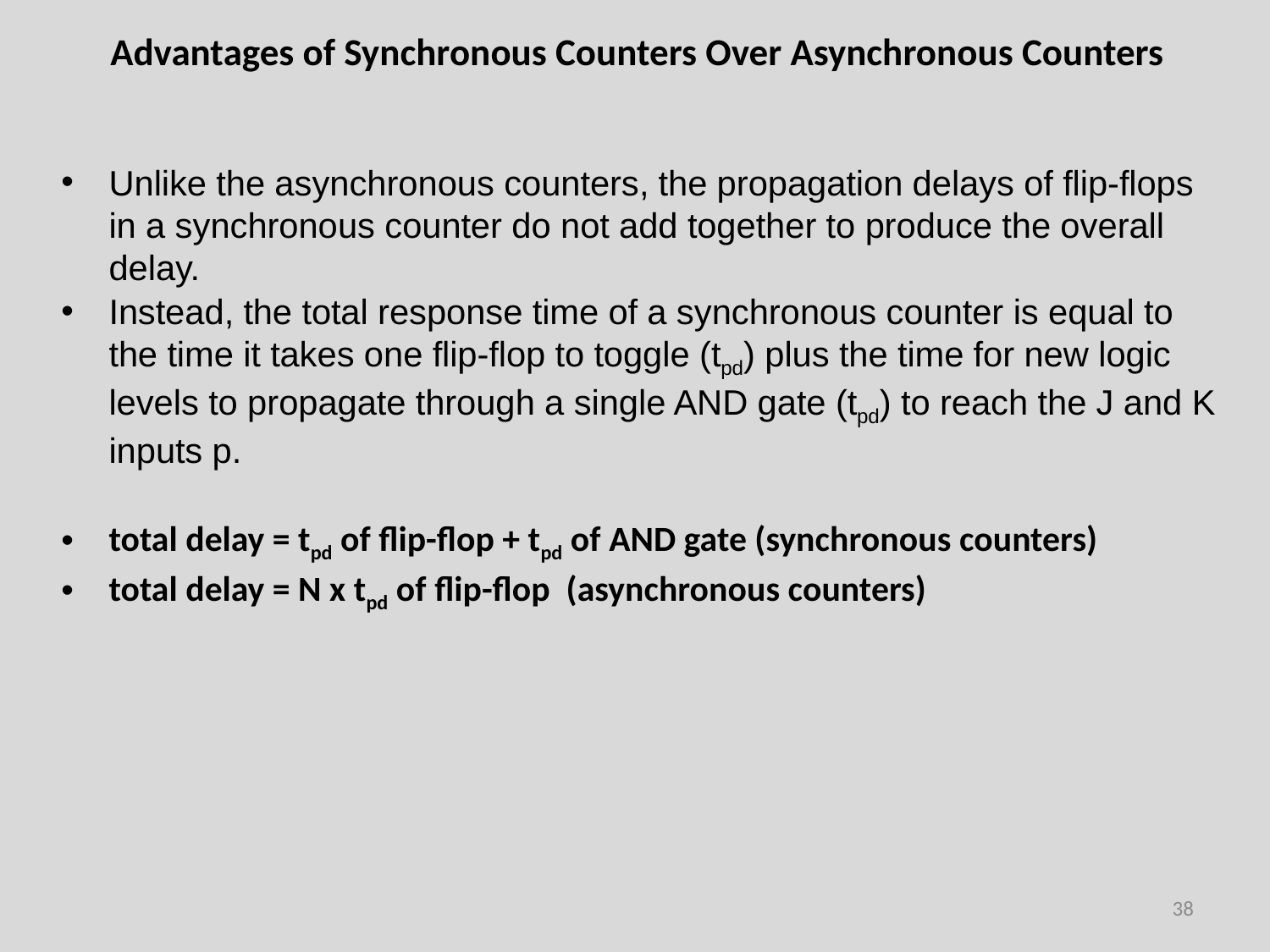

# Advantages of Synchronous Counters Over Asynchronous Counters
Unlike the asynchronous counters, the propagation delays of flip-flops in a synchronous counter do not add together to produce the overall delay.
Instead, the total response time of a synchronous counter is equal to the time it takes one flip-flop to toggle (tpd) plus the time for new logic levels to propagate through a single AND gate (tpd) to reach the J and K inputs p.

total delay = tpd of flip-flop + tpd of AND gate (synchronous counters)
total delay = N x tpd of flip-flop  (asynchronous counters)

38